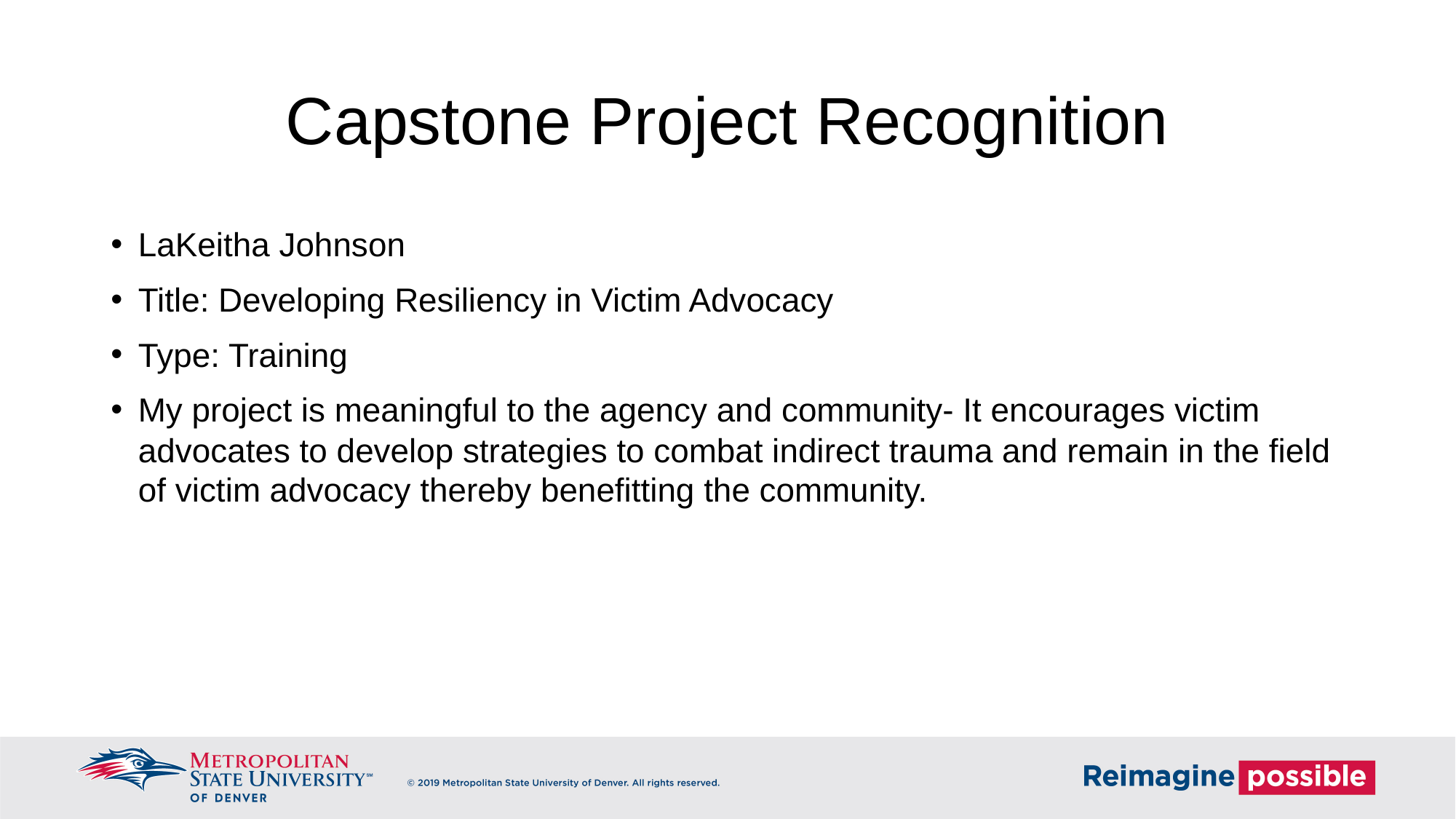

# Capstone Project Recognition
LaKeitha Johnson
Title: Developing Resiliency in Victim Advocacy
Type: Training
My project is meaningful to the agency and community- It encourages victim advocates to develop strategies to combat indirect trauma and remain in the field of victim advocacy thereby benefitting the community.